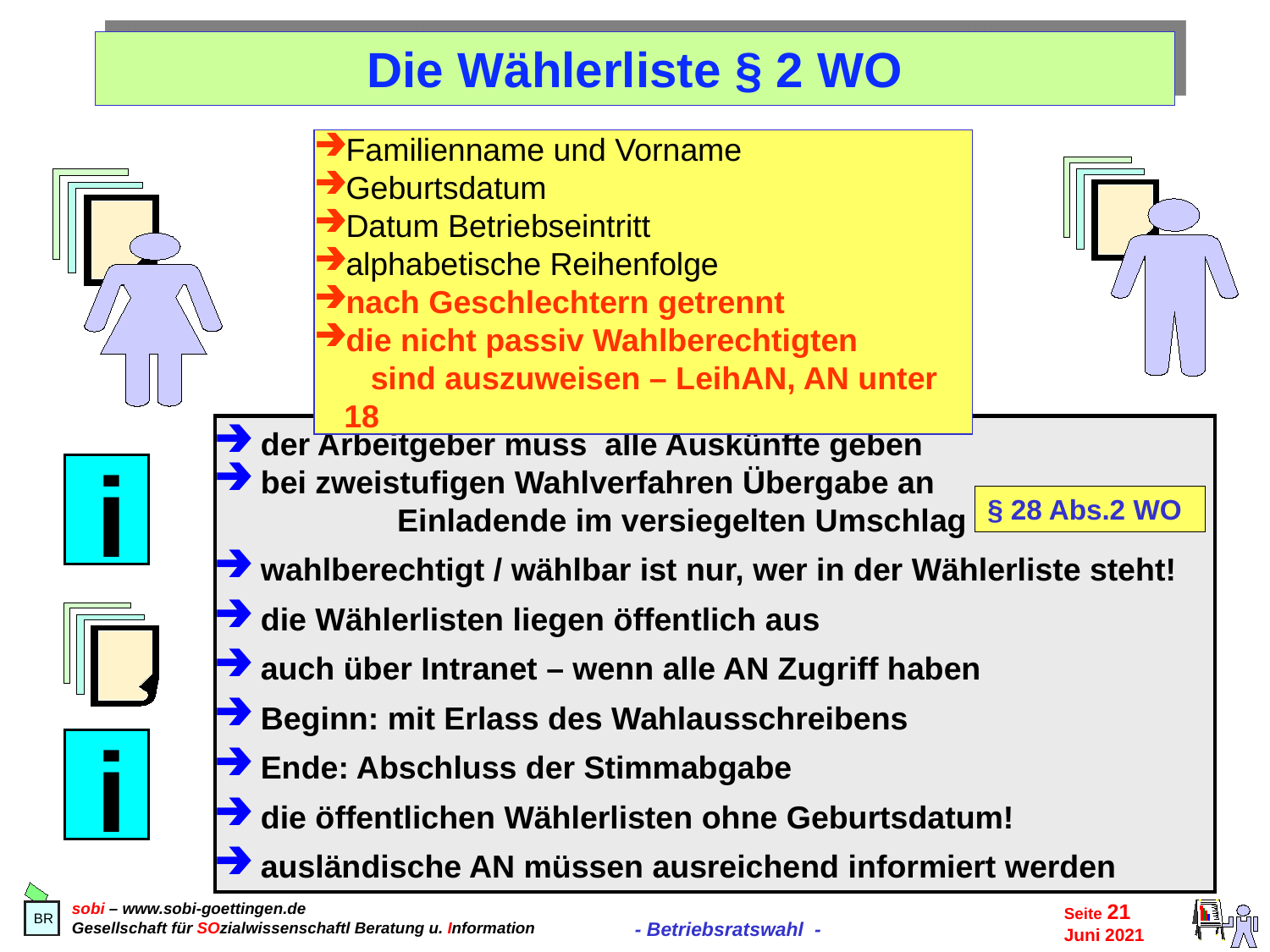

Die Wählerliste § 2 WO
Familienname und Vorname
Geburtsdatum
Datum Betriebseintritt
alphabetische Reihenfolge
nach Geschlechtern getrennt
die nicht passiv Wahlberechtigten
   sind auszuweisen – LeihAN, AN unter 18

 der Arbeitgeber muss  alle Auskünfte geben
 bei zweistufigen Wahlverfahren Übergabe an
  	   Einladende im versiegelten Umschlag
 wahlberechtigt / wählbar ist nur, wer in der Wählerliste steht!
 die Wählerlisten liegen öffentlich aus
 auch über Intranet – wenn alle AN Zugriff haben
 Beginn: mit Erlass des Wahlausschreibens
 Ende: Abschluss der Stimmabgabe
 die öffentlichen Wählerlisten ohne Geburtsdatum!
 ausländische AN müssen ausreichend informiert werden

i

§ 28 Abs.2 WO

i